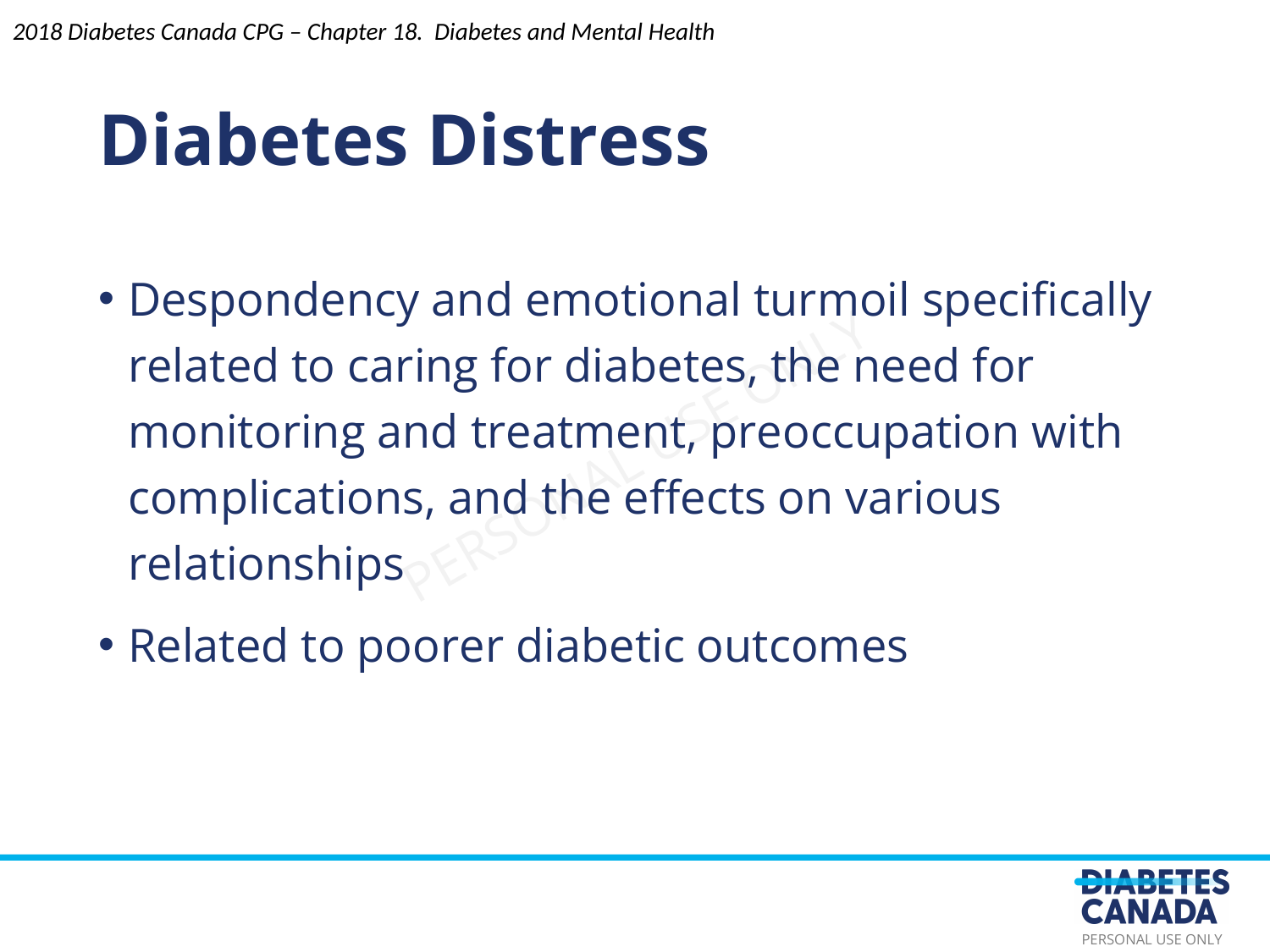

Diabetes Distress
Despondency and emotional turmoil specifically related to caring for diabetes, the need for monitoring and treatment, preoccupation with complications, and the effects on various relationships
Related to poorer diabetic outcomes
2018 Diabetes Canada CPG – Chapter 18.  Diabetes and Mental Health